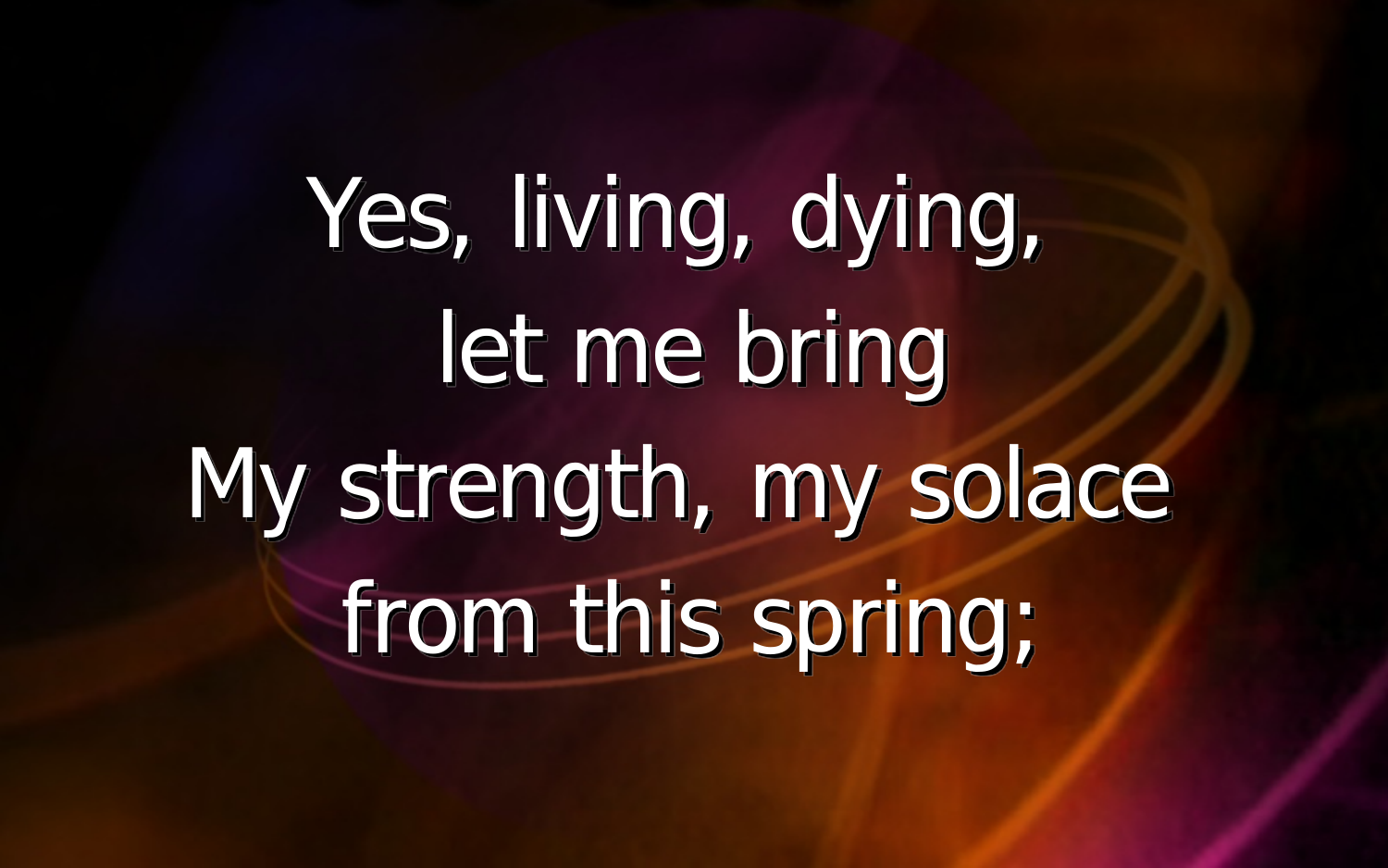

Yes, living, dying,
let me bring
My strength, my solace
from this spring;